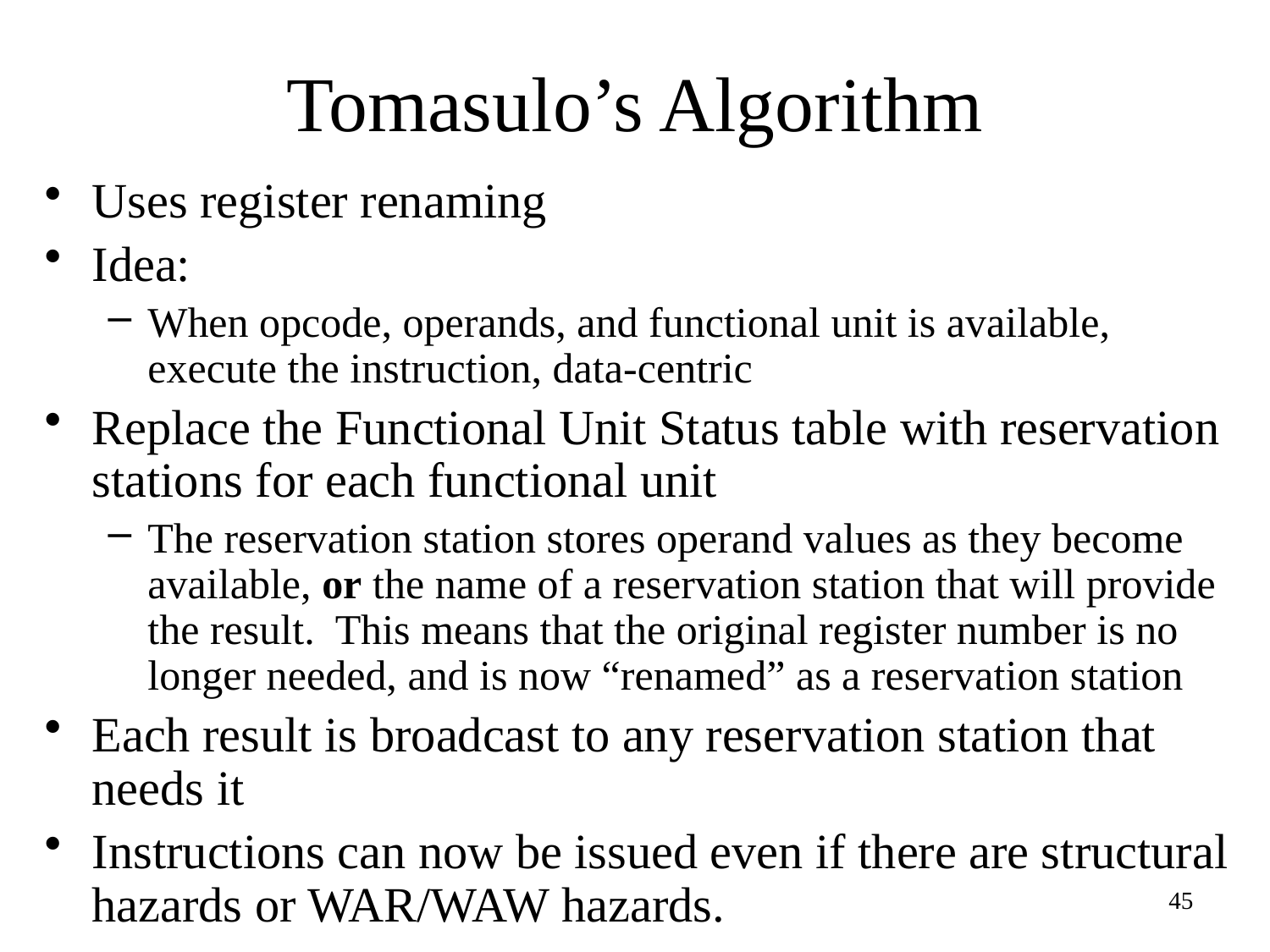

# Tomasulo’s Algorithm
Uses register renaming
Idea:
When opcode, operands, and functional unit is available, execute the instruction, data-centric
Replace the Functional Unit Status table with reservation stations for each functional unit
The reservation station stores operand values as they become available, or the name of a reservation station that will provide the result.  This means that the original register number is no longer needed, and is now “renamed” as a reservation station
Each result is broadcast to any reservation station that needs it
Instructions can now be issued even if there are structural hazards or WAR/WAW hazards.
45